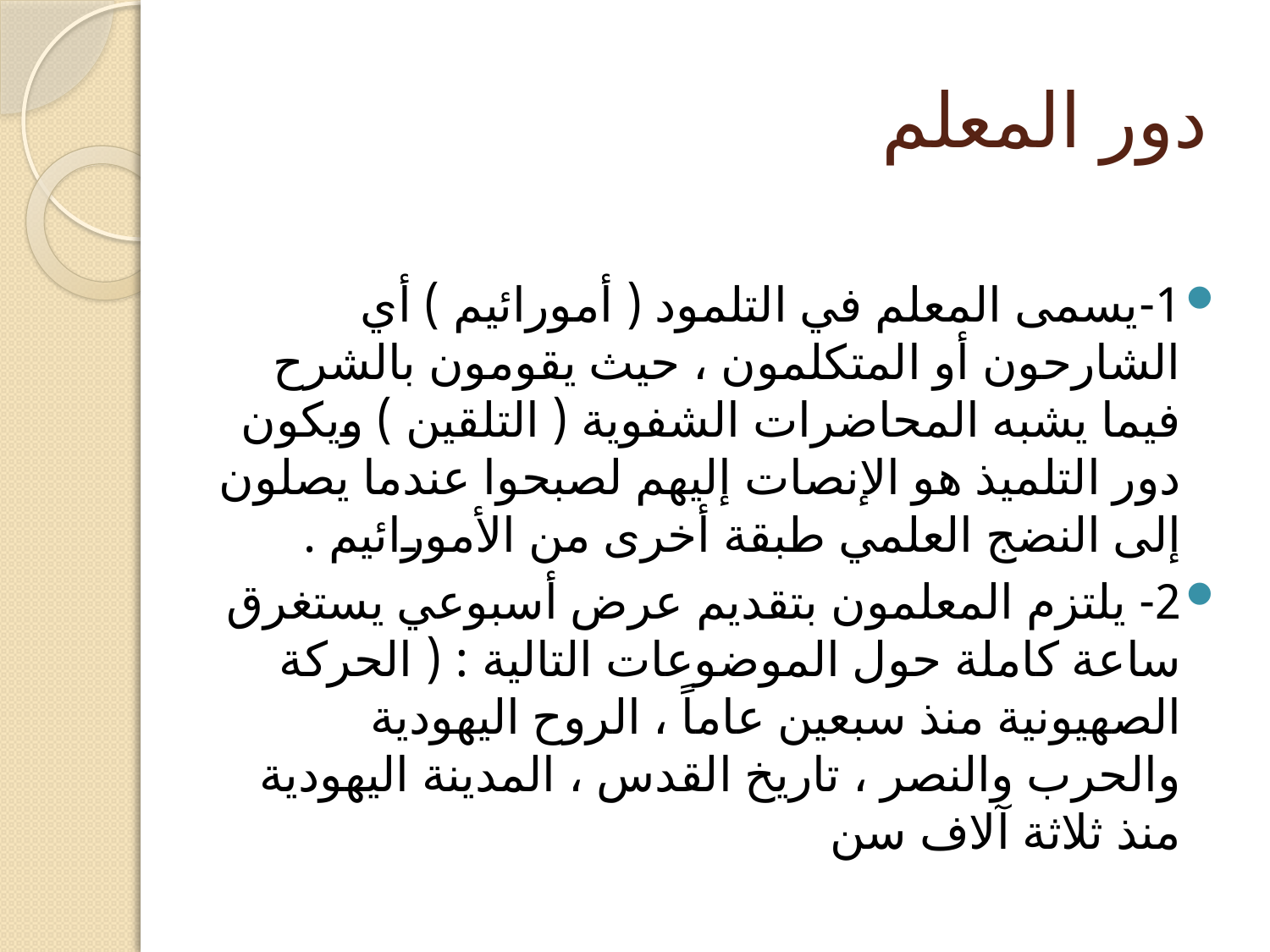

# دور المعلم

1-يسمى المعلم في التلمود ( أمورائيم ) أي الشارحون أو المتكلمون ، حيث يقومون بالشرح فيما يشبه المحاضرات الشفوية ( التلقين ) ويكون دور التلميذ هو الإنصات إليهم لصبحوا عندما يصلون إلى النضج العلمي طبقة أخرى من الأمورائيم .
2- يلتزم المعلمون بتقديم عرض أسبوعي يستغرق ساعة كاملة حول الموضوعات التالية : ( الحركة الصهيونية منذ سبعين عاماً ، الروح اليهودية والحرب والنصر ، تاريخ القدس ، المدينة اليهودية منذ ثلاثة آلاف سن